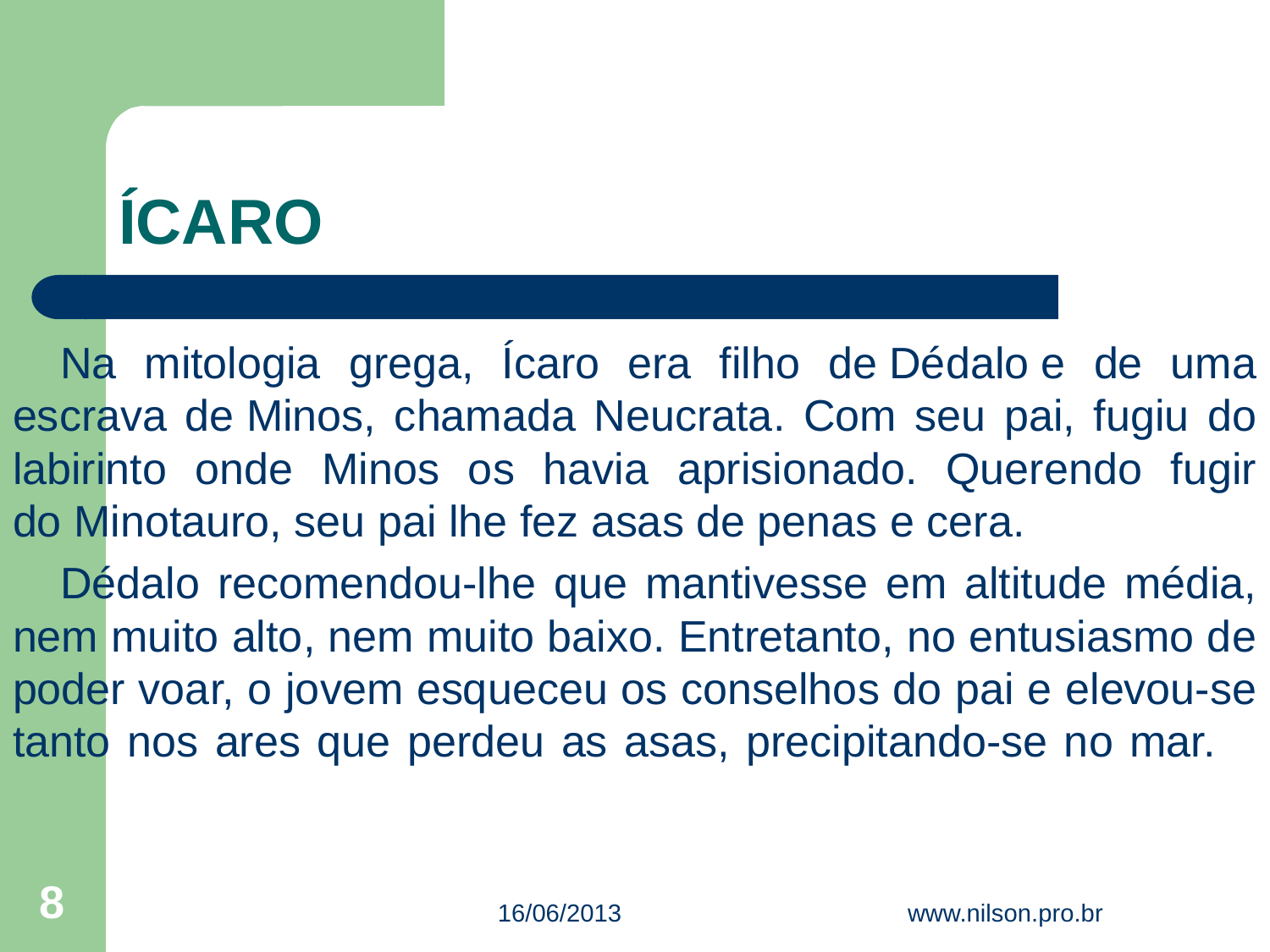

# ÍCARO
Na mitologia grega, Ícaro era filho de Dédalo e de uma escrava de Minos, chamada Neucrata. Com seu pai, fugiu do labirinto onde Minos os havia aprisionado. Querendo fugir do Minotauro, seu pai lhe fez asas de penas e cera.
Dédalo recomendou-lhe que mantivesse em altitude média, nem muito alto, nem muito baixo. Entretanto, no entusiasmo de poder voar, o jovem esqueceu os conselhos do pai e elevou-se tanto nos ares que perdeu as asas, precipitando-se no mar.
8
16/06/2013
www.nilson.pro.br